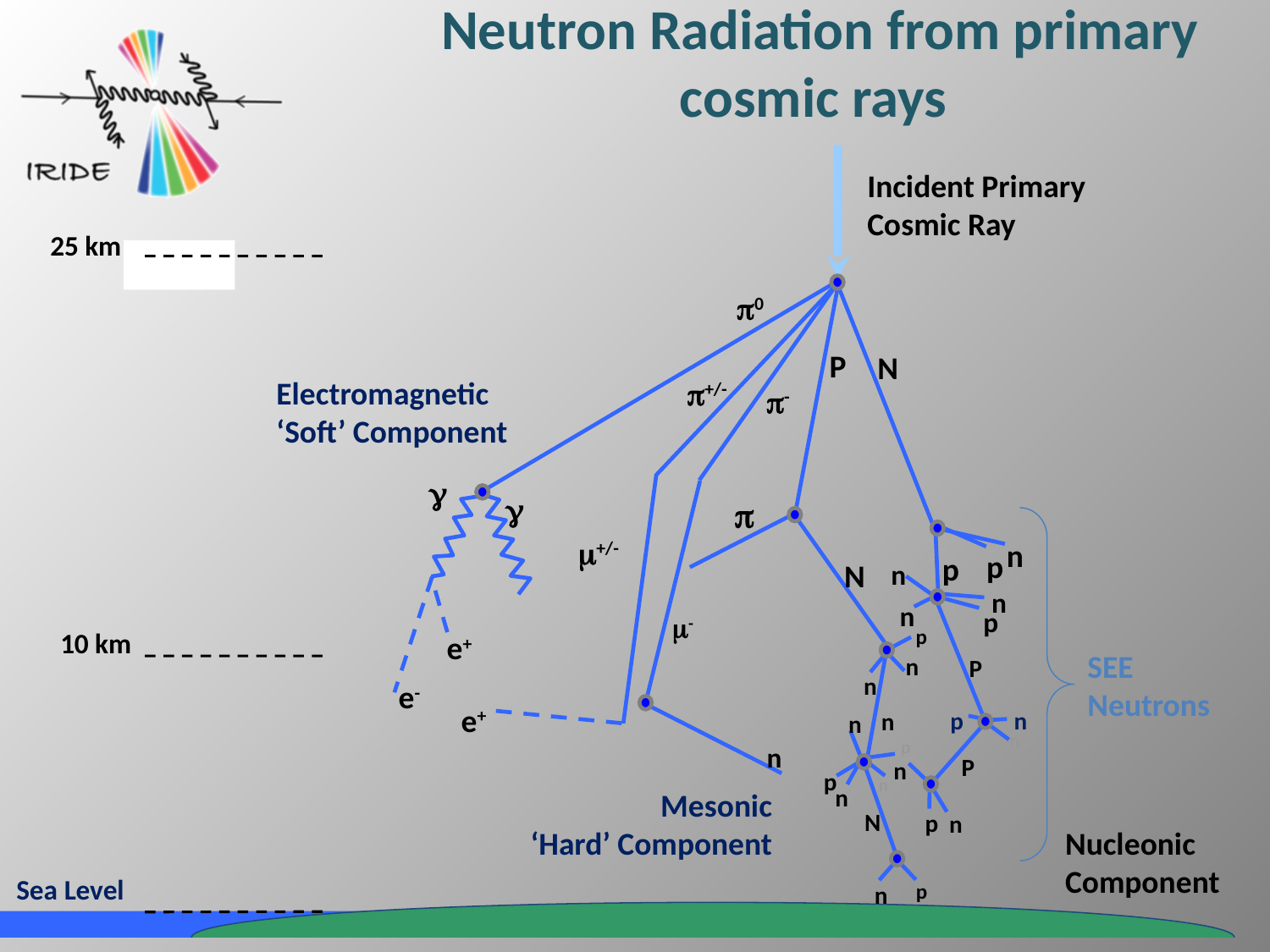

Neutron Radiation from primary cosmic rays

Incident Primary Cosmic Ray
25 km
25km

π0

P
N
Electromagnetic
‘Soft’ Component
π+/-
π-
γ

γ

π

μ+/-

n
p
p
N
n

n

n

p
μ-
p
10 km
e+

SEE
Neutrons

n
P

n
e-
e+

n
p
n

n

n

p

n
P
n

p

n
n

Mesonic
‘Hard’ Component

N
p
n
Nucleonic Component

Sea Level
p
n